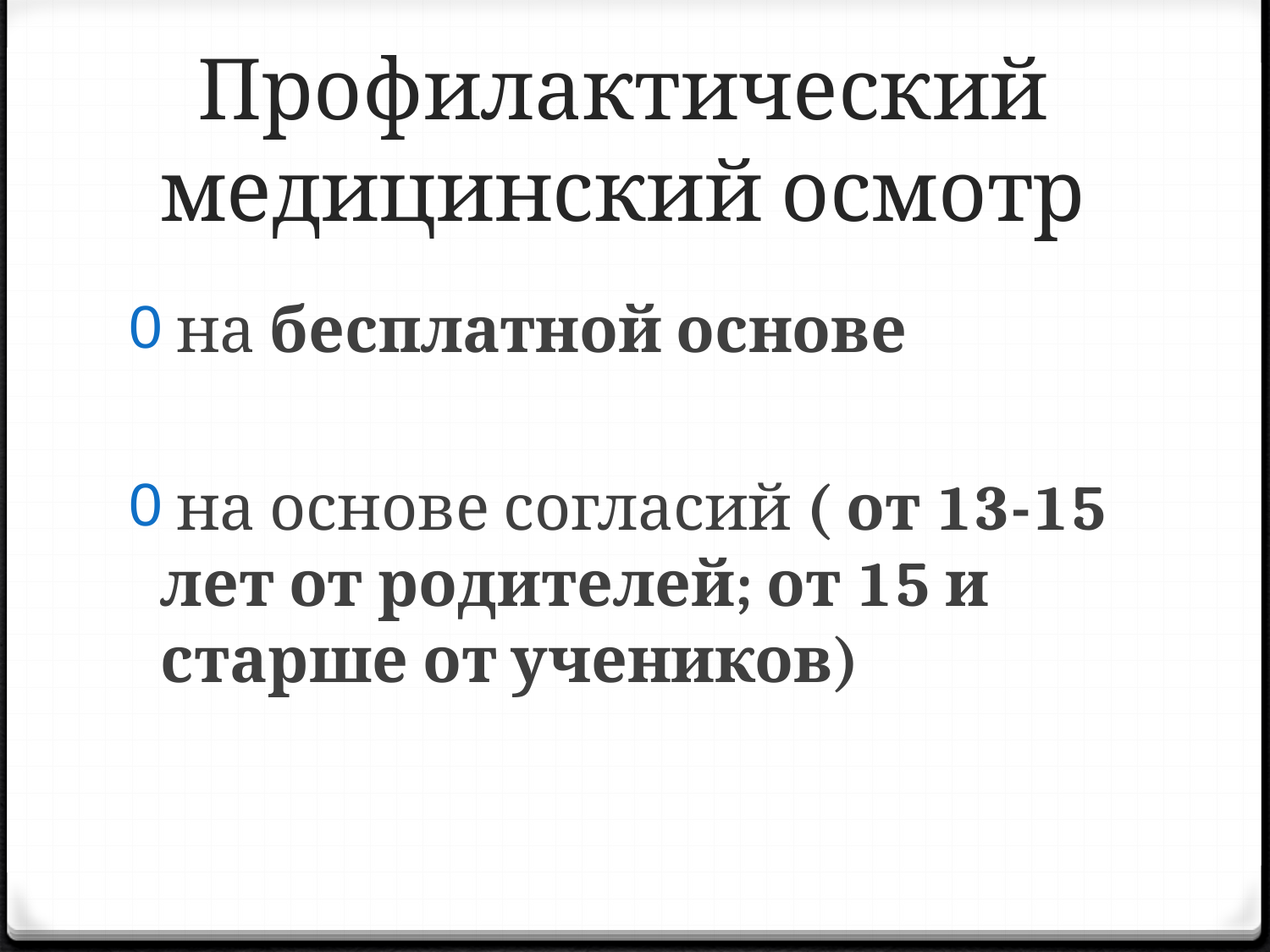

# Профилактический медицинский осмотр
 на бесплатной основе

 на основе согласий ( от 13-15 лет от родителей; от 15 и старше от учеников)